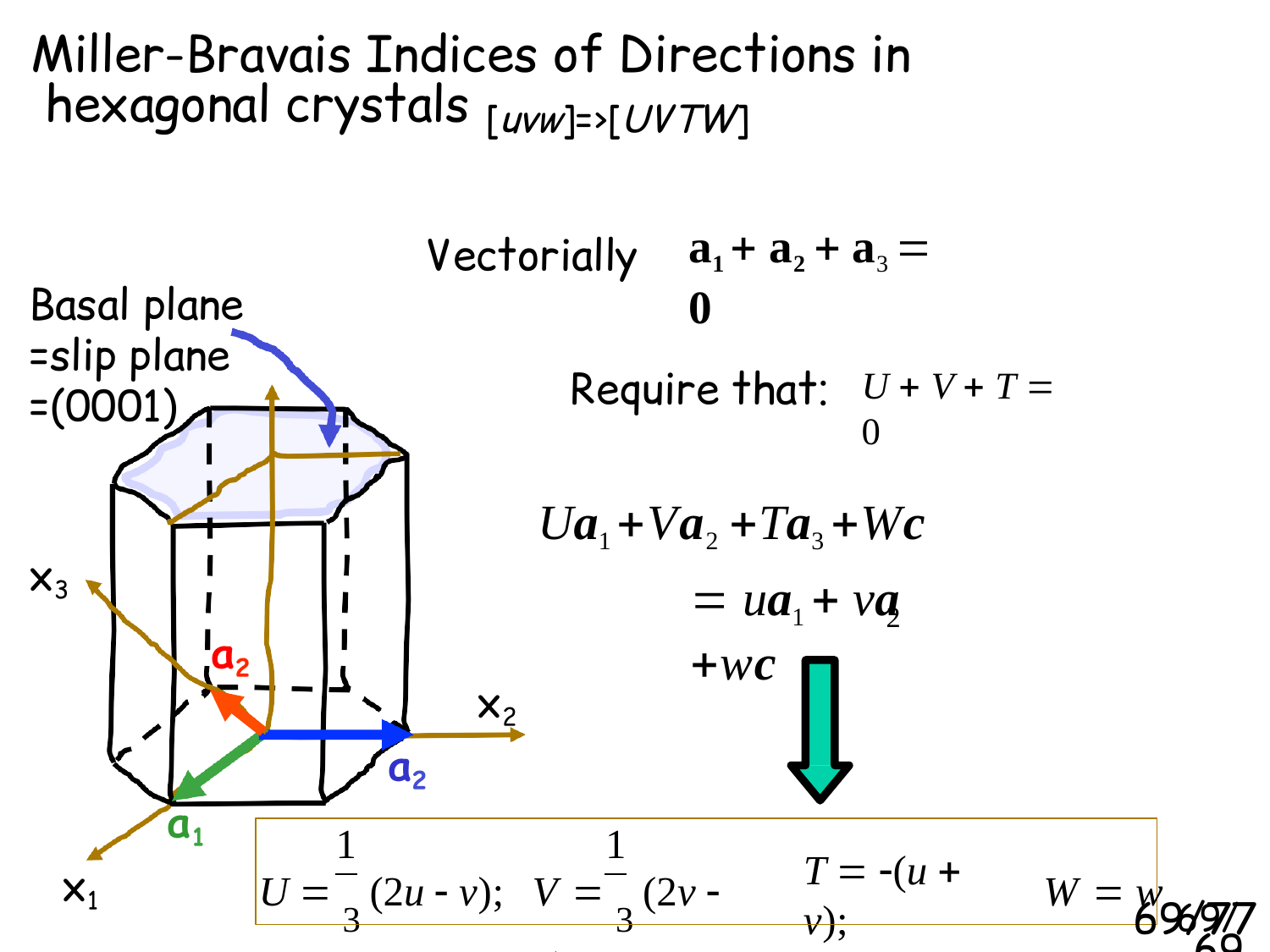

# Miller-Bravais Indices of Directions in  hexagonal crystals [uvw]=>[UVTW]
a1 + a2 + a3 = 0
Vectorially
Basal plane
=slip plane
=(0001)

U + V + T = 0
Require that:
Ua1 +Va2 +Ta3 +Wc
x3
= ua1 + va	+wc
2
a2

x2
a2

a1
1
1

W = w	69/
U = 3 (2u − v);
V = 3 (2v − u);
T = −(u + v);
x1

69/77
69